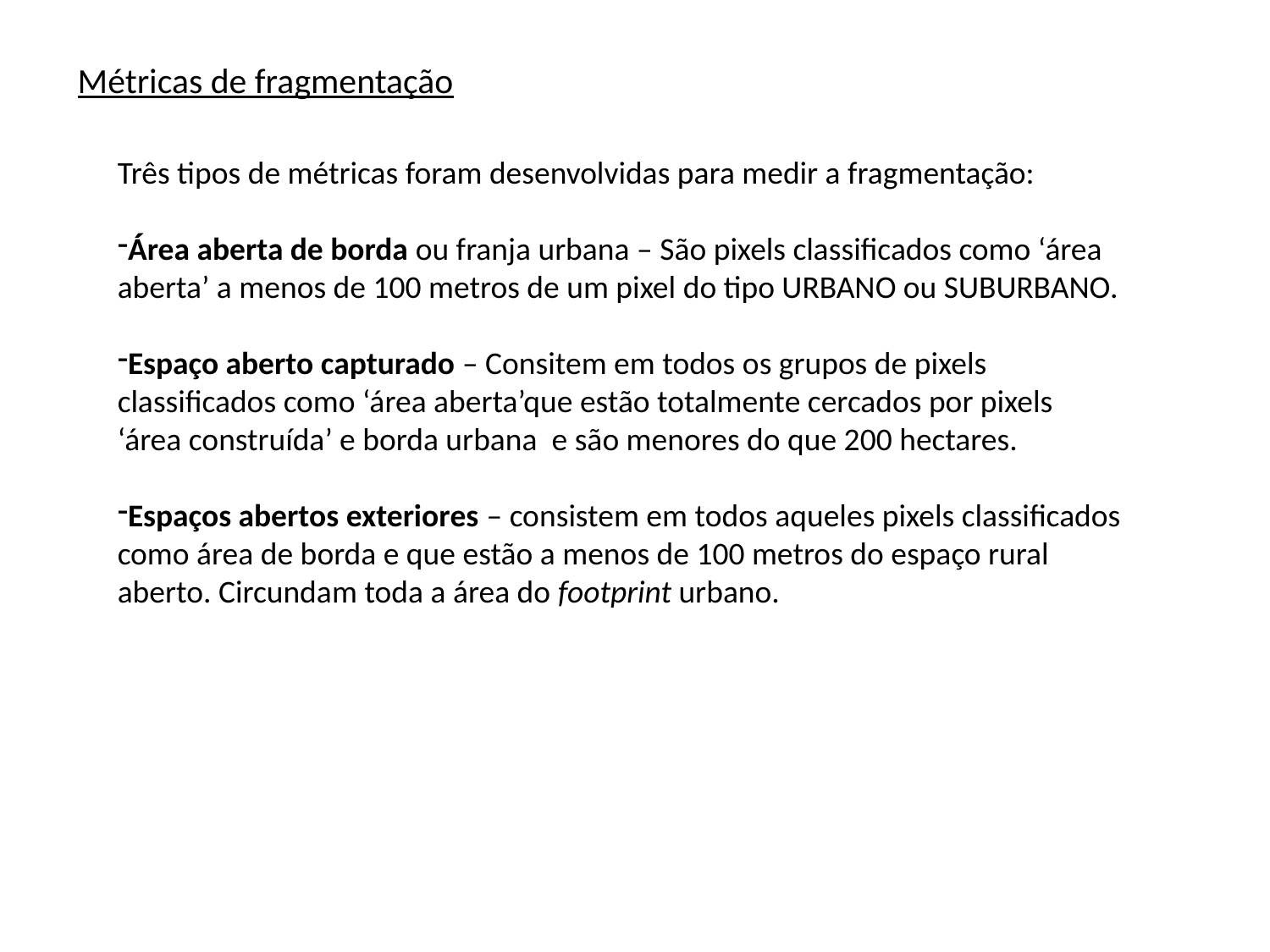

Métricas de fragmentação
Três tipos de métricas foram desenvolvidas para medir a fragmentação:

Área aberta de borda ou franja urbana – São pixels classificados como ‘área aberta’ a menos de 100 metros de um pixel do tipo URBANO ou SUBURBANO.

Espaço aberto capturado – Consitem em todos os grupos de pixels classificados como ‘área aberta’que estão totalmente cercados por pixels ‘área construída’ e borda urbana  e são menores do que 200 hectares.

Espaços abertos exteriores – consistem em todos aqueles pixels classificados como área de borda e que estão a menos de 100 metros do espaço rural aberto. Circundam toda a área do footprint urbano.